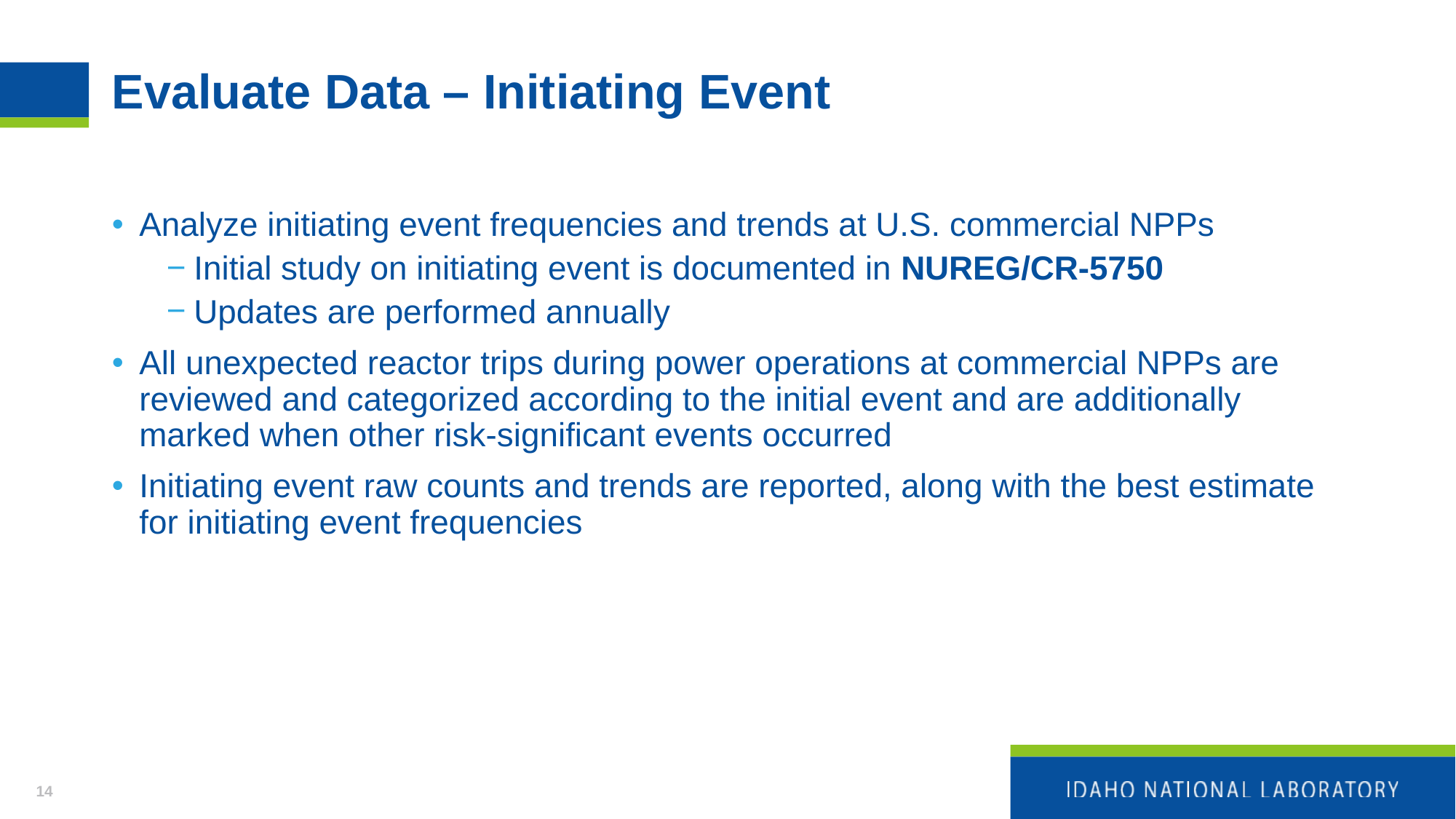

# Evaluate Data – Initiating Event
Analyze initiating event frequencies and trends at U.S. commercial NPPs
Initial study on initiating event is documented in NUREG/CR-5750
Updates are performed annually
All unexpected reactor trips during power operations at commercial NPPs are reviewed and categorized according to the initial event and are additionally marked when other risk-significant events occurred
Initiating event raw counts and trends are reported, along with the best estimate for initiating event frequencies

14